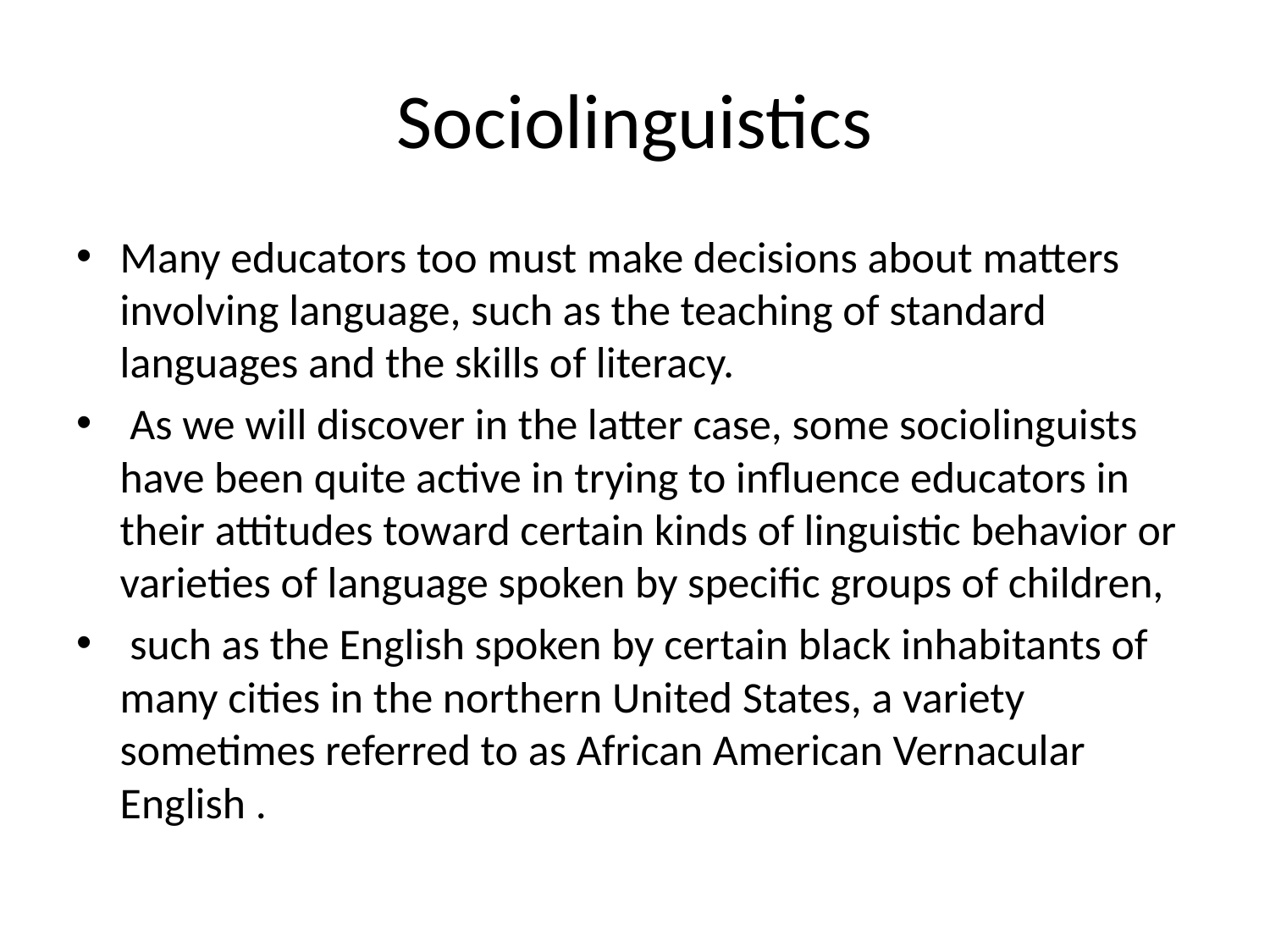

# Sociolinguistics
Many educators too must make decisions about matters involving language, such as the teaching of standard languages and the skills of literacy.
 As we will discover in the latter case, some sociolinguists have been quite active in trying to influence educators in their attitudes toward certain kinds of linguistic behavior or varieties of language spoken by specific groups of children,
 such as the English spoken by certain black inhabitants of many cities in the northern United States, a variety sometimes referred to as African American Vernacular English .